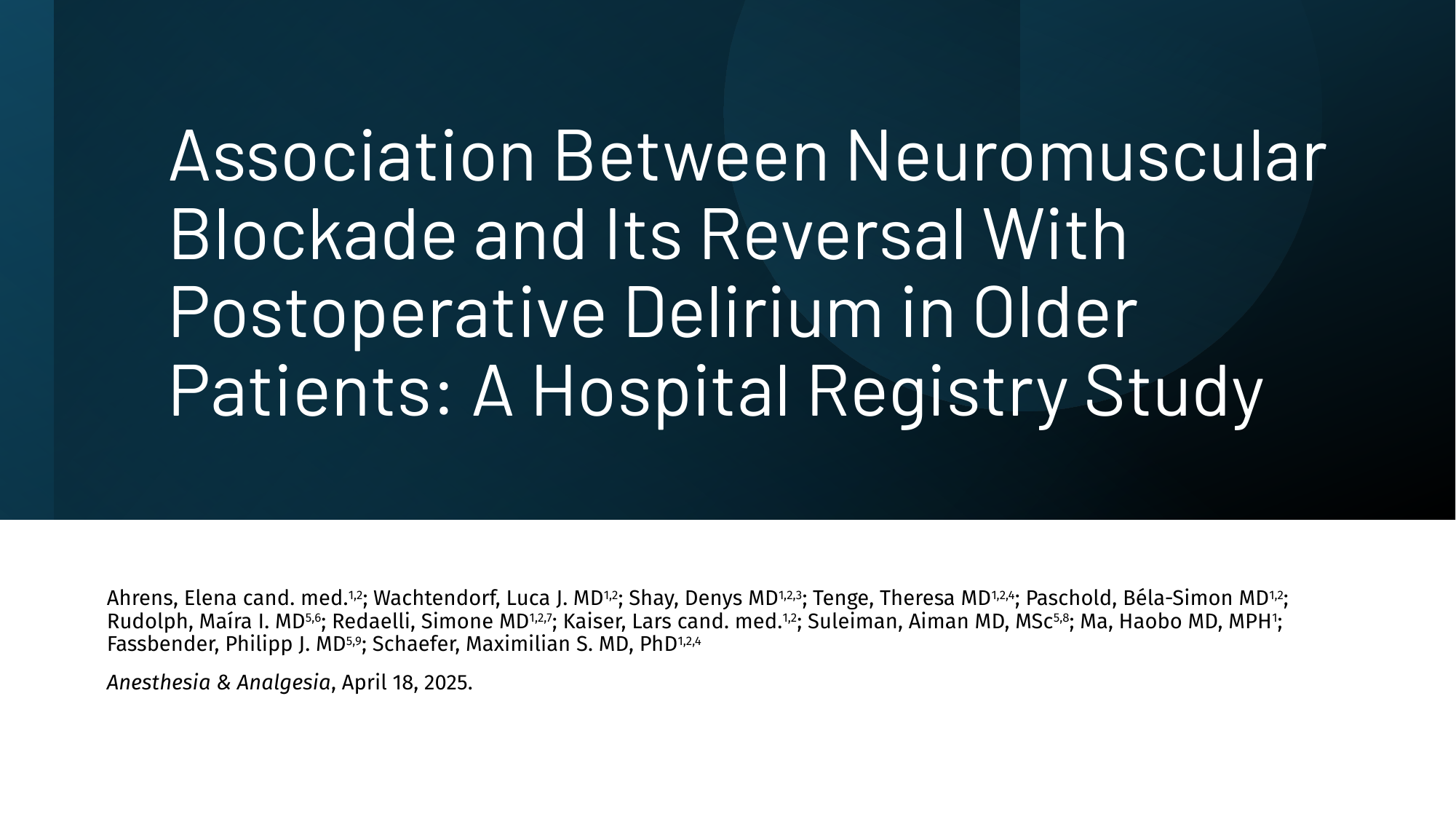

# Association Between Neuromuscular Blockade and Its Reversal With Postoperative Delirium in Older Patients: A Hospital Registry Study
Ahrens, Elena cand. med.1,2; Wachtendorf, Luca J. MD1,2; Shay, Denys MD1,2,3; Tenge, Theresa MD1,2,4; Paschold, Béla-Simon MD1,2; Rudolph, Maíra I. MD5,6; Redaelli, Simone MD1,2,7; Kaiser, Lars cand. med.1,2; Suleiman, Aiman MD, MSc5,8; Ma, Haobo MD, MPH1; Fassbender, Philipp J. MD5,9; Schaefer, Maximilian S. MD, PhD1,2,4
Anesthesia & Analgesia, April 18, 2025.